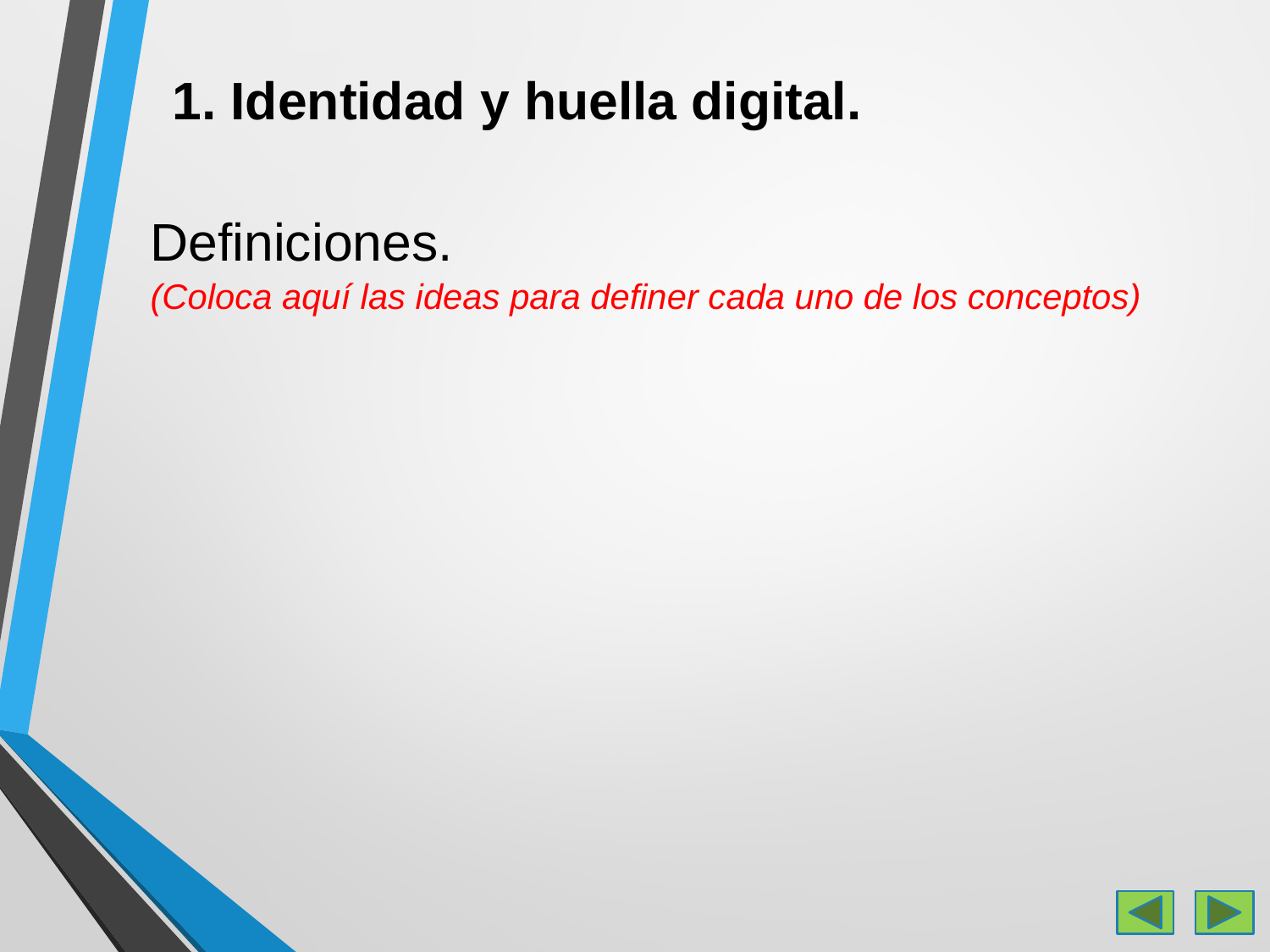

1. Identidad y huella digital.
Definiciones.
(Coloca aquí las ideas para definer cada uno de los conceptos)